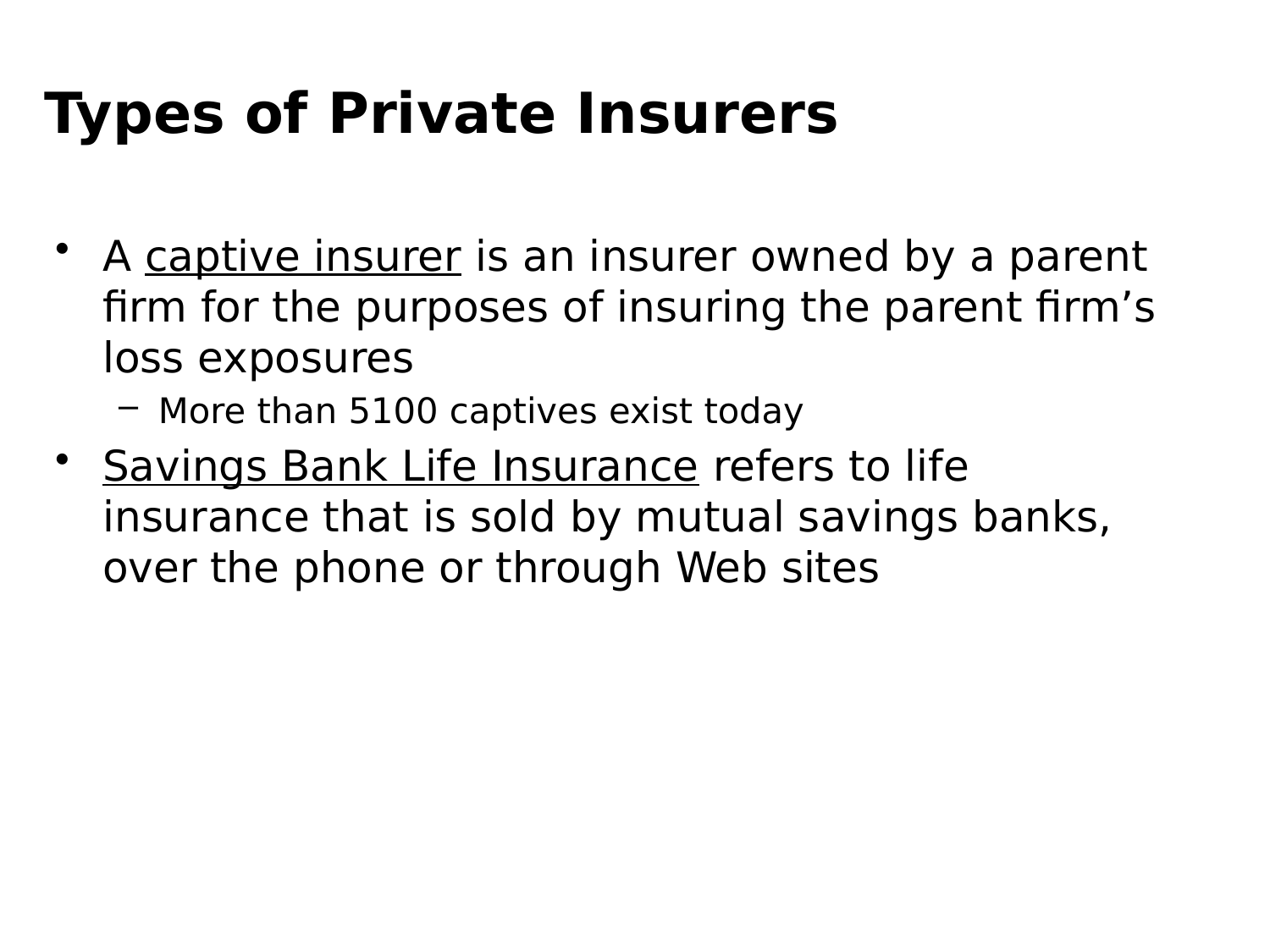

A captive insurer is an insurer owned by a parent firm for the purposes of insuring the parent firm’s loss exposures
More than 5100 captives exist today
Savings Bank Life Insurance refers to life insurance that is sold by mutual savings banks, over the phone or through Web sites
Types of Private Insurers